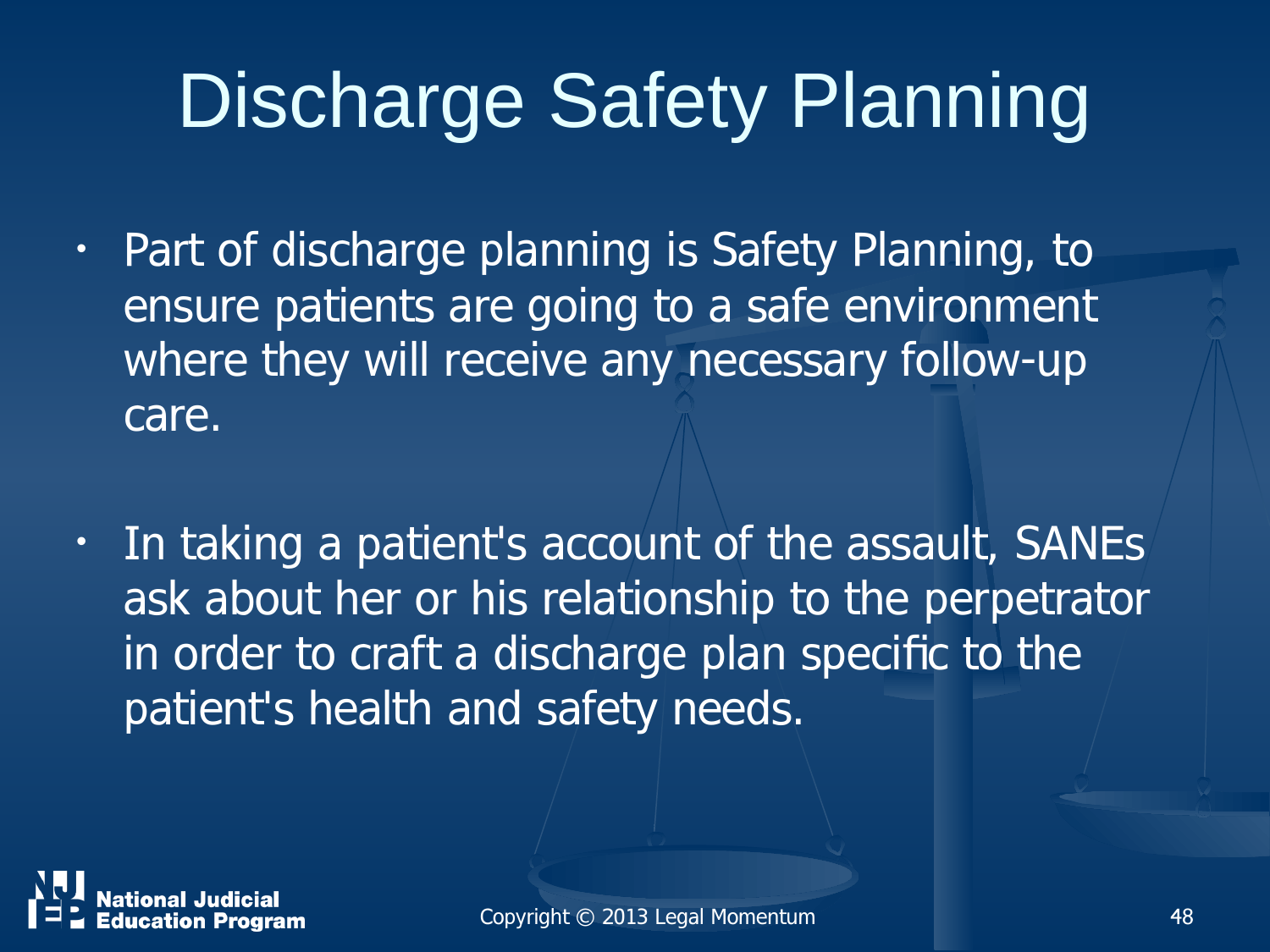

# Discharge Safety Planning

Part of discharge planning is Safety Planning, to ensure patients are going to a safe environment where they will receive any necessary follow-up care.

In taking a patient's account of the assault, SANEs ask about her or his relationship to the perpetrator in order to craft a discharge plan specific to the patient's health and safety needs.
Copyright © 2013 Legal Momentum
48